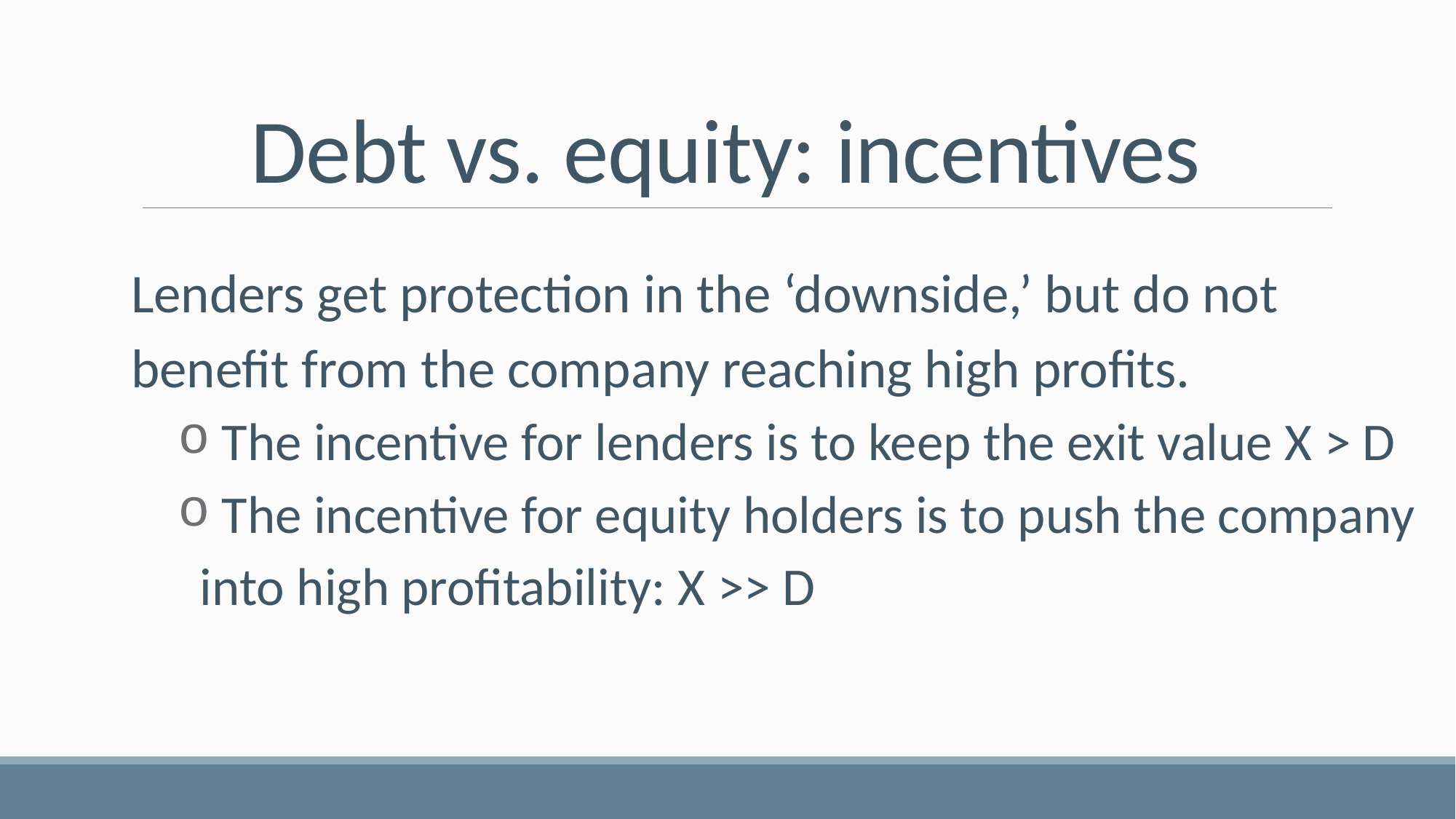

# Debt vs. equity: incentives
Lenders get protection in the ‘downside,’ but do not benefit from the company reaching high profits.
 The incentive for lenders is to keep the exit value X > D
 The incentive for equity holders is to push the company into high profitability: X >> D